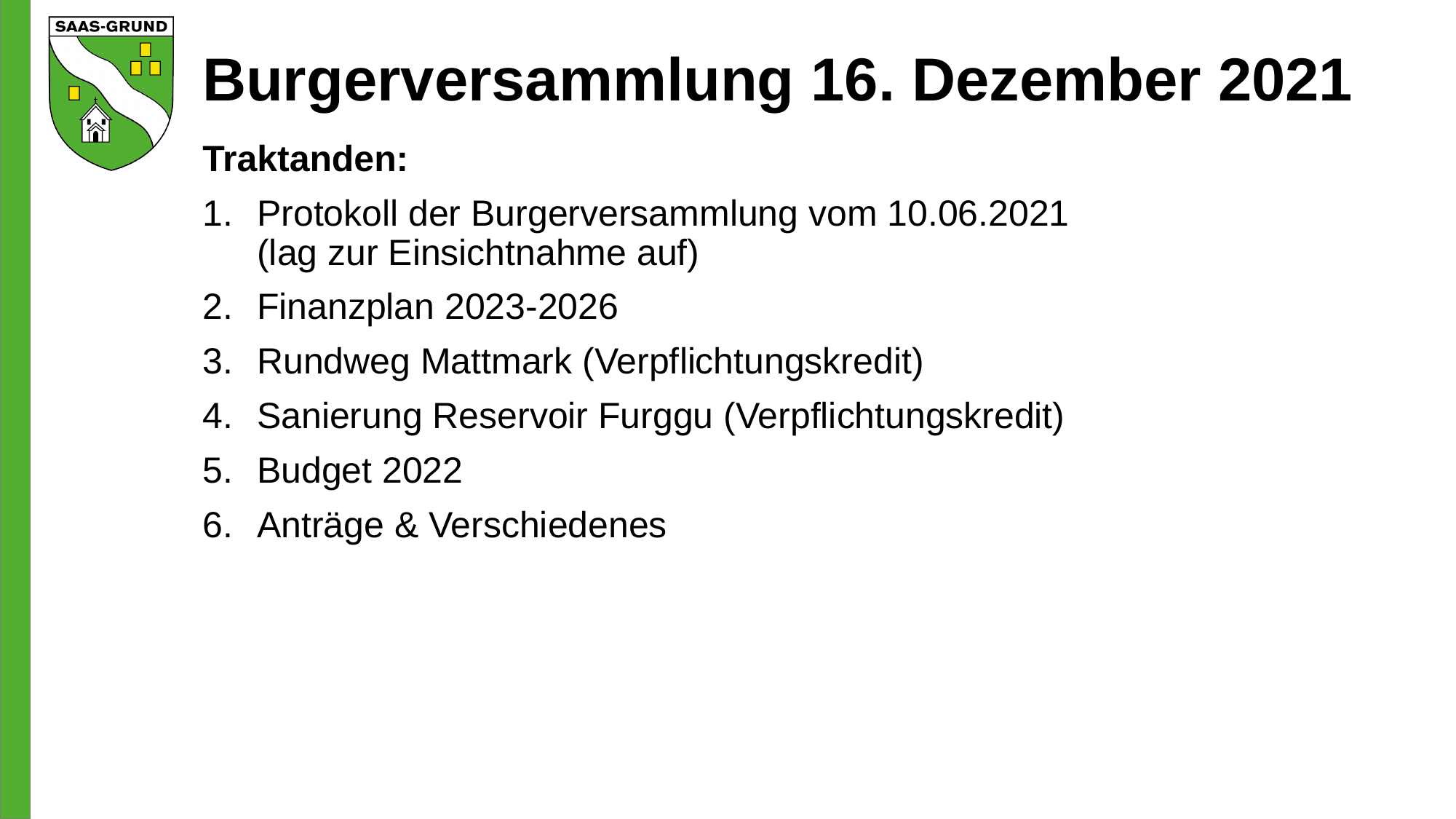

# Burgerversammlung 16. Dezember 2021
Traktanden:
Protokoll der Burgerversammlung vom 10.06.2021
(lag zur Einsichtnahme auf)
Finanzplan 2023-2026
Rundweg Mattmark (Verpflichtungskredit)
Sanierung Reservoir Furggu (Verpflichtungskredit)
Budget 2022
Anträge & Verschiedenes